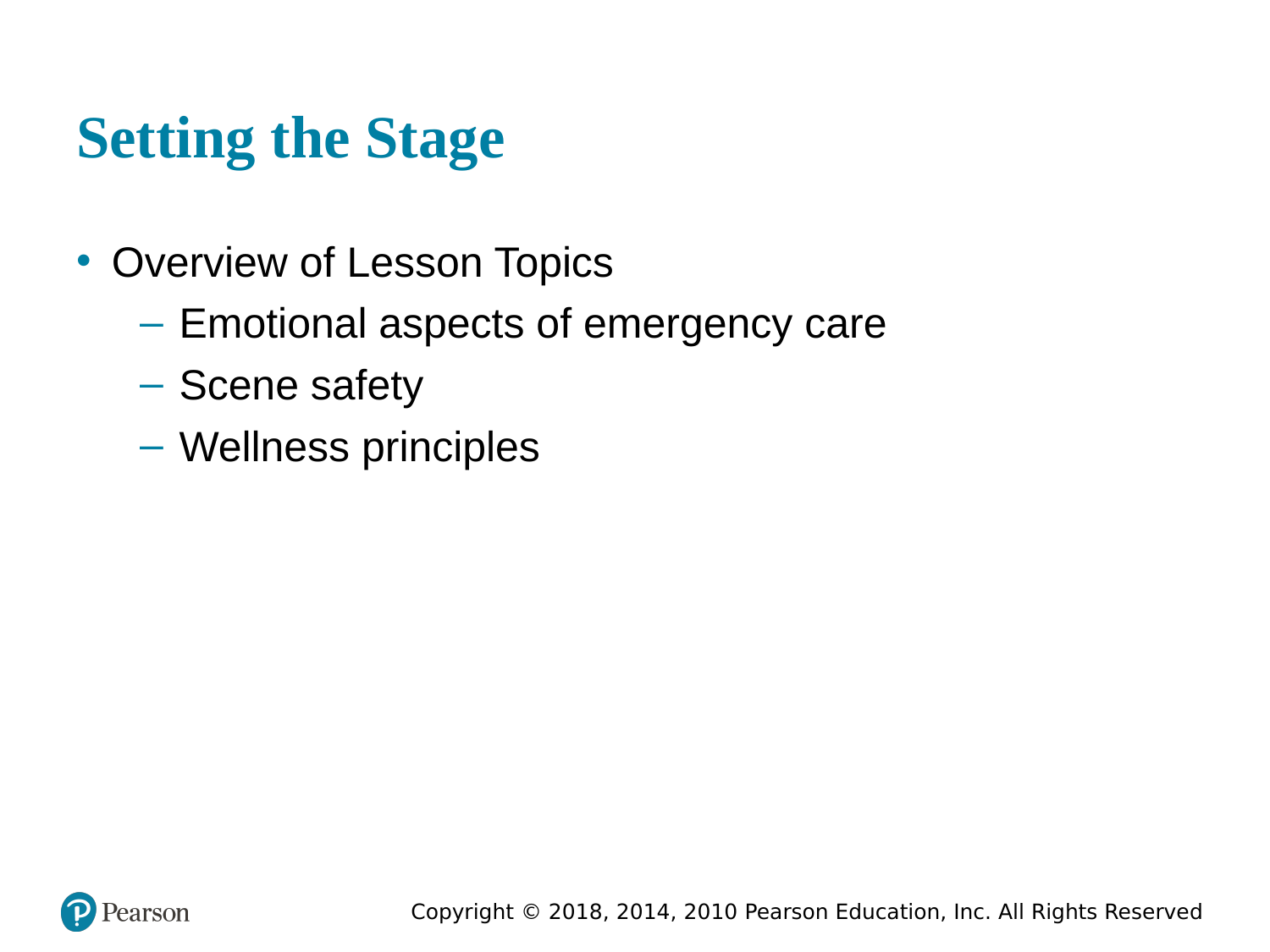

# Setting the Stage
Overview of Lesson Topics
Emotional aspects of emergency care
Scene safety
Wellness principles